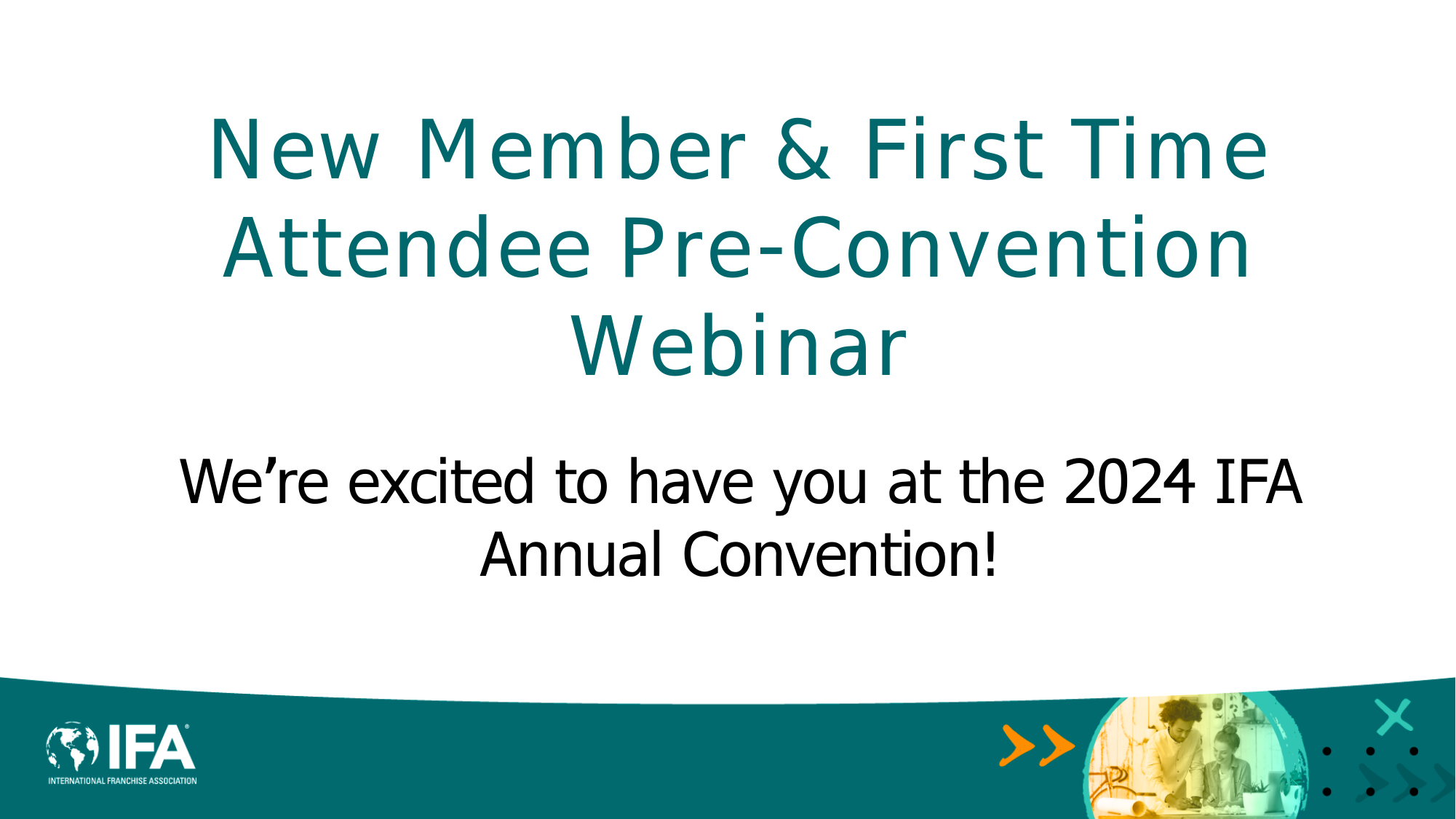

New Member & First Time Attendee Pre-Convention Webinar

We’re excited to have you at the 2024 IFA Annual Convention!